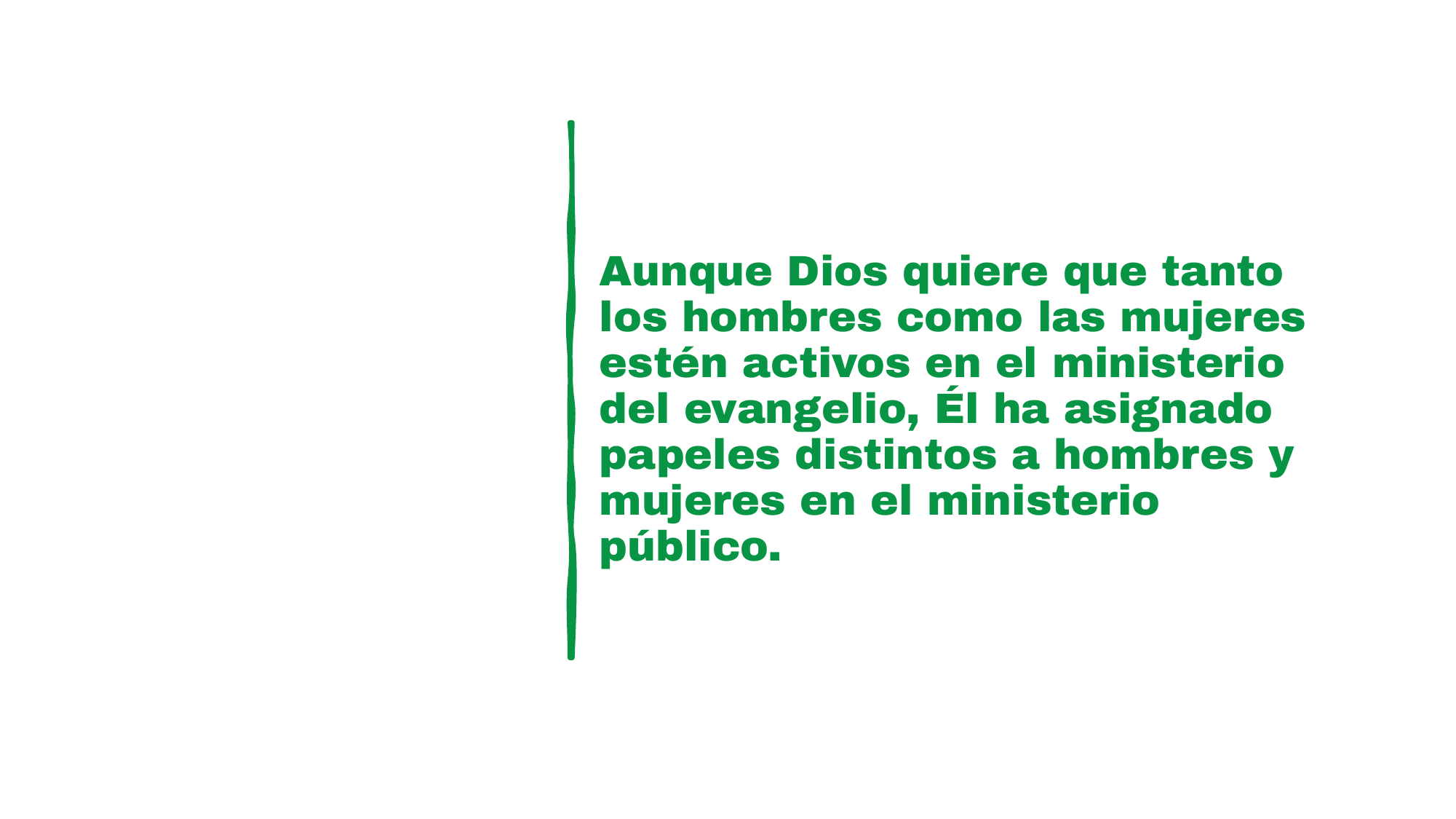

Aunque Dios quiere que tanto los hombres como las mujeres estén activos en el ministerio del evangelio, Él ha asignado papeles distintos a hombres y mujeres en el ministerio público.